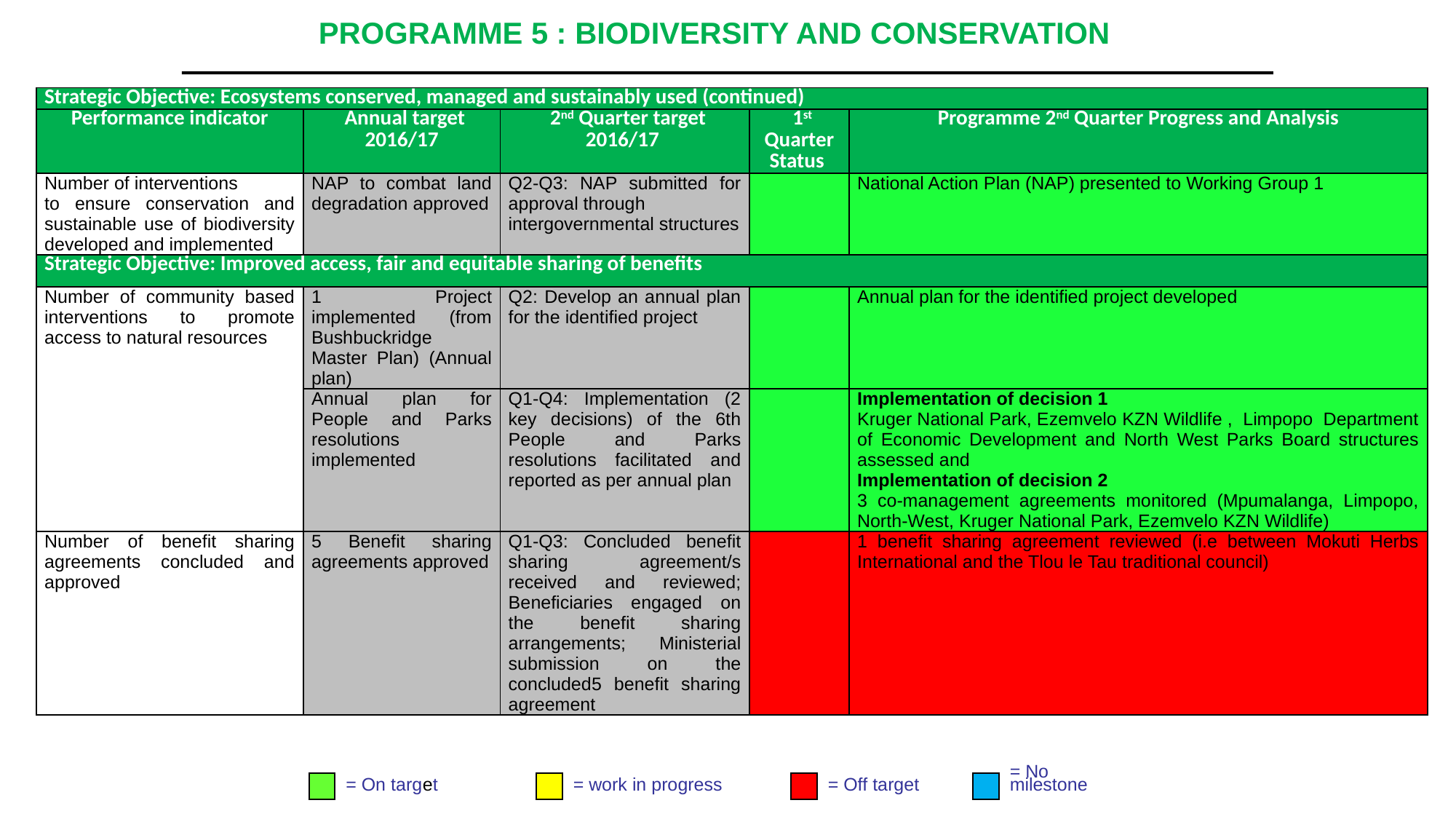

# PROGRAMME 5 : BIODIVERSITY AND CONSERVATION

| Strategic Objective: Ecosystems conserved, managed and sustainably used (continued) |  |  |  |  |
| --- | --- | --- | --- | --- |
| Performance indicator | Annual target 2016/17 | 2nd Quarter target 2016/17 | 1st Quarter Status | Programme 2nd Quarter Progress and Analysis |
| Number of interventions to ensure conservation and sustainable use of biodiversity developed and implemented | NAP to combat land degradation approved | Q2-Q3: NAP submitted for approval through intergovernmental structures |  | National Action Plan (NAP) presented to Working Group 1 |
| Strategic Objective: Improved access, fair and equitable sharing of benefits |  |  |  |  |
| Number of community based interventions to promote access to natural resources | 1 Project implemented (from Bushbuckridge Master Plan) (Annual plan) | Q2: Develop an annual plan for the identified project |  | Annual plan for the identified project developed |
|  | Annual plan for People and Parks resolutions implemented | Q1-Q4: Implementation (2 key decisions) of the 6th People and Parks resolutions facilitated and reported as per annual plan |  | Implementation of decision 1 Kruger National Park, Ezemvelo KZN Wildlife , Limpopo Department of Economic Development and North West Parks Board structures assessed and Implementation of decision 2 3 co-management agreements monitored (Mpumalanga, Limpopo, North-West, Kruger National Park, Ezemvelo KZN Wildlife) |
| Number of benefit sharing agreements concluded and approved | 5 Benefit sharing agreements approved | Q1-Q3: Concluded benefit sharing agreement/s received and reviewed; Beneficiaries engaged on the benefit sharing arrangements; Ministerial submission on the concluded5 benefit sharing agreement |  | 1 benefit sharing agreement reviewed (i.e between Mokuti Herbs International and the Tlou le Tau traditional council) |
= On target
= work in progress
= Off target

= No
milestone